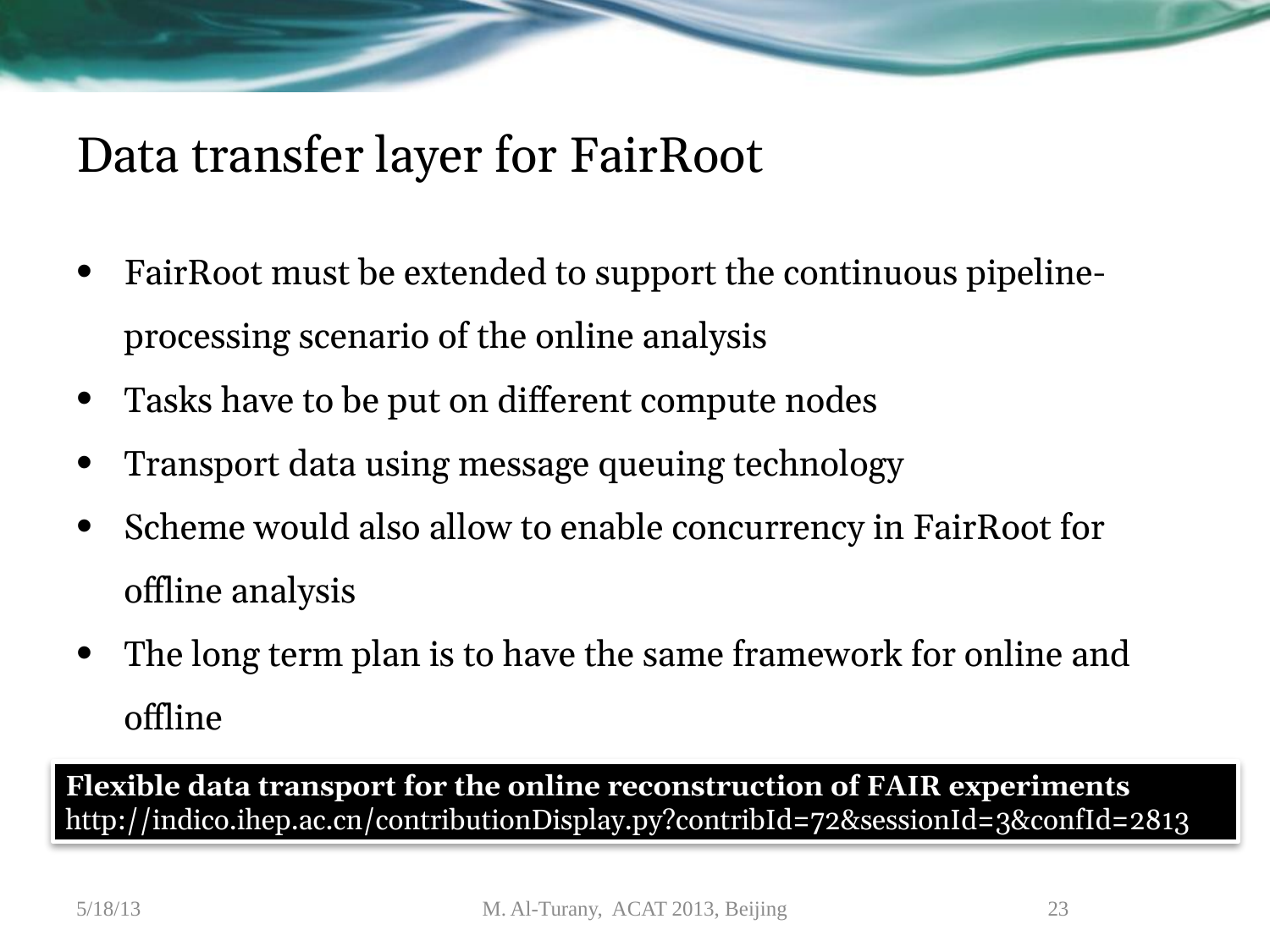

# Data transfer layer for FairRoot
FairRoot must be extended to support the continuous pipeline-processing scenario of the online analysis
Tasks have to be put on different compute nodes
Transport data using message queuing technology
Scheme would also allow to enable concurrency in FairRoot for offline analysis
The long term plan is to have the same framework for online and offline

Flexible data transport for the online reconstruction of FAIR experiments
http://indico.ihep.ac.cn/contributionDisplay.py?contribId=72&sessionId=3&confId=2813
5/18/13
M. Al-Turany,  ACAT 2013, Beijing
23